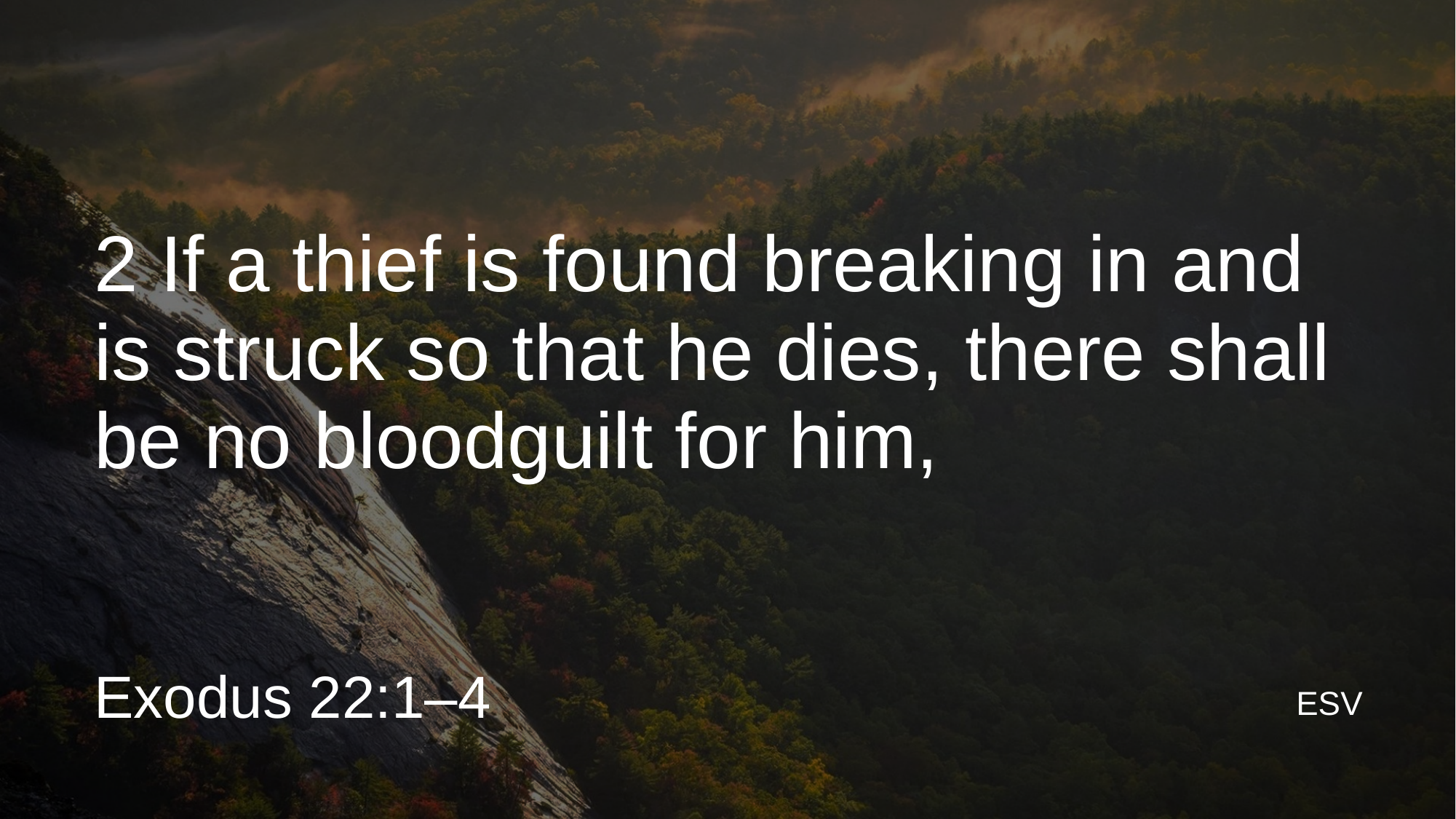

2 If a thief is found breaking in and is struck so that he dies, there shall be no bloodguilt for him,
Exodus 22:1–4
ESV